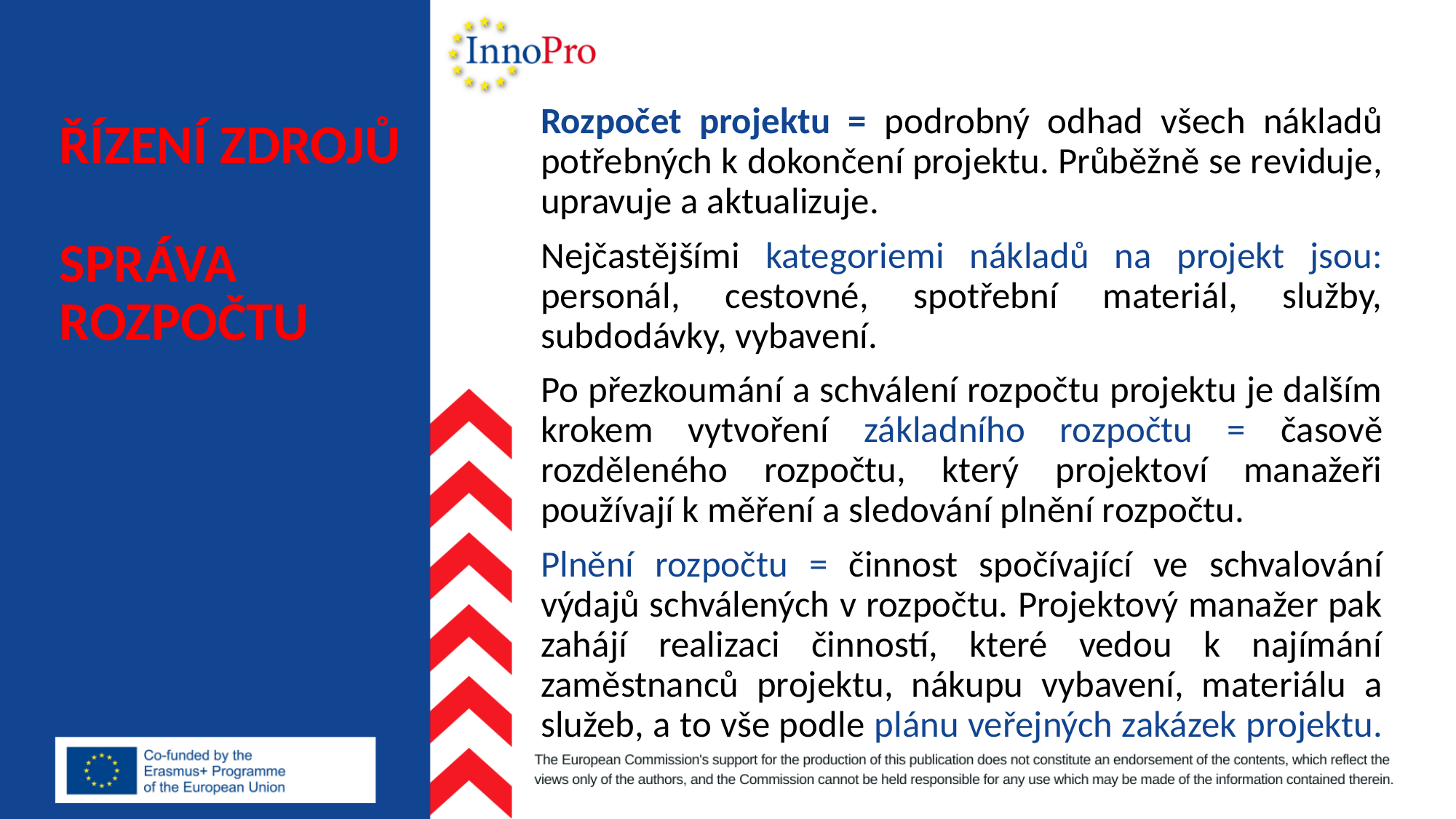

# ŘÍZENÍ ZDROJŮ
SPRÁVA
ROZPOČTU
Rozpočet projektu = podrobný odhad všech nákladů potřebných k dokončení projektu. Průběžně se reviduje, upravuje a aktualizuje.
Nejčastějšími kategoriemi nákladů na projekt jsou: personál, cestovné, spotřební materiál, služby, subdodávky, vybavení.
Po přezkoumání a schválení rozpočtu projektu je dalším krokem vytvoření základního rozpočtu = časově rozděleného rozpočtu, který projektoví manažeři používají k měření a sledování plnění rozpočtu.
Plnění rozpočtu = činnost spočívající ve schvalování výdajů schválených v rozpočtu. Projektový manažer pak zahájí realizaci činností, které vedou k najímání zaměstnanců projektu, nákupu vybavení, materiálu a služeb, a to vše podle plánu veřejných zakázek projektu.